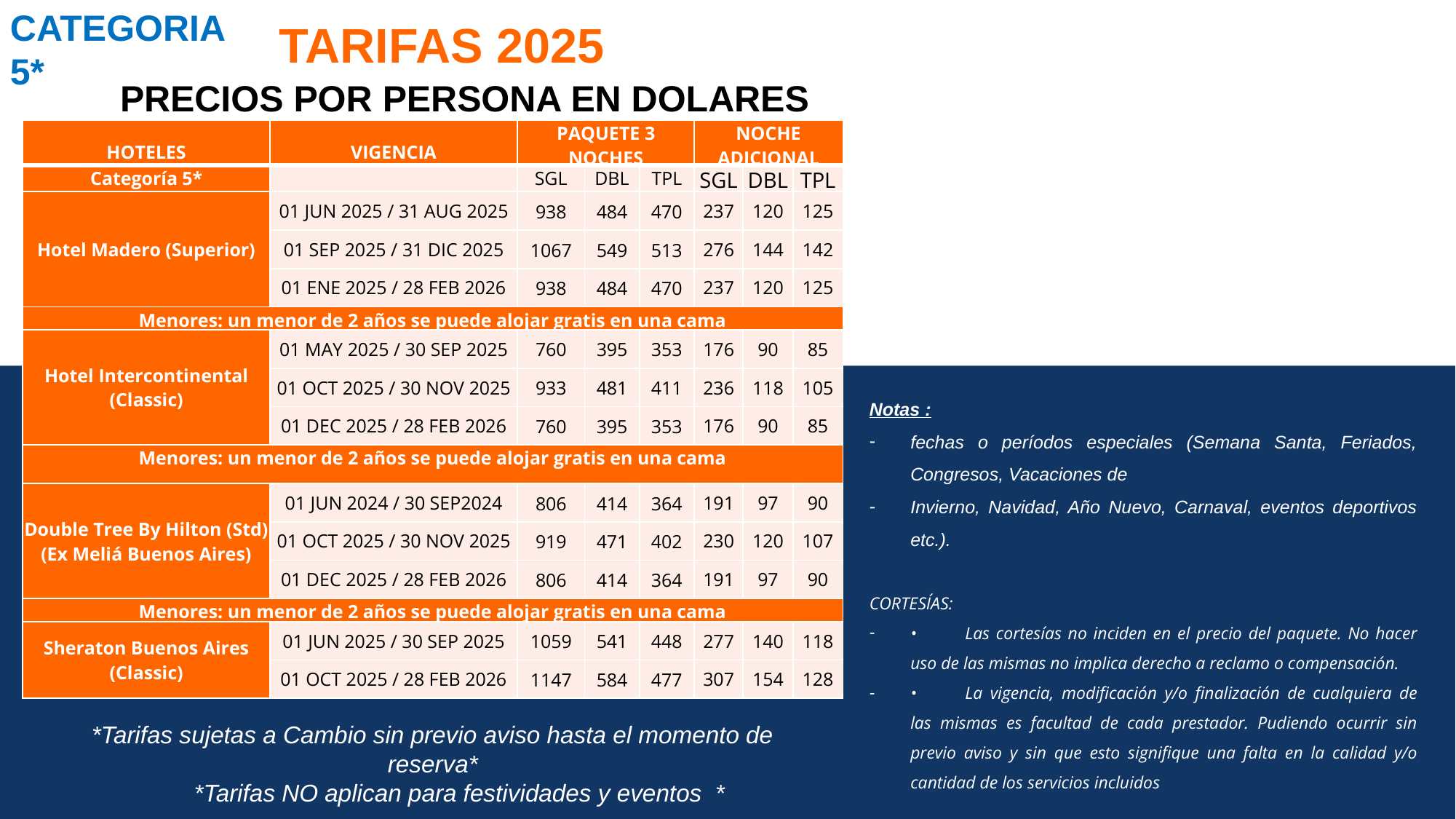

CATEGORIA 5*
TARIFAS 2025
PRECIOS POR PERSONA EN DOLARES
| HOTELES | VIGENCIA | PAQUETE 3 NOCHES |  |  | NOCHE ADICIONAL |  |  |
| --- | --- | --- | --- | --- | --- | --- | --- |
| Categoría 5\* |  | SGL | DBL | TPL | SGL | DBL | TPL |
| Hotel Madero (Superior) | 01 JUN 2025 / 31 AUG 2025 | 938 | 484 | 470 | 237 | 120 | 125 |
|  | 01 SEP 2025 / 31 DIC 2025 | 1067 | 549 | 513 | 276 | 144 | 142 |
|  | 01 ENE 2025 / 28 FEB 2026 | 938 | 484 | 470 | 237 | 120 | 125 |
| Menores: un menor de 2 años se puede alojar gratis en una cama |  |  |  |  |  |  |  |
| Hotel Intercontinental (Classic) | 01 MAY 2025 / 30 SEP 2025 | 760 | 395 | 353 | 176 | 90 | 85 |
|  | 01 OCT 2025 / 30 NOV 2025 | 933 | 481 | 411 | 236 | 118 | 105 |
|  | 01 DEC 2025 / 28 FEB 2026 | 760 | 395 | 353 | 176 | 90 | 85 |
| Menores: un menor de 2 años se puede alojar gratis en una cama |  |  |  |  |  |  |  |
| Double Tree By Hilton (Std) (Ex Meliá Buenos Aires) | 01 JUN 2024 / 30 SEP2024 | 806 | 414 | 364 | 191 | 97 | 90 |
|  | 01 OCT 2025 / 30 NOV 2025 | 919 | 471 | 402 | 230 | 120 | 107 |
|  | 01 DEC 2025 / 28 FEB 2026 | 806 | 414 | 364 | 191 | 97 | 90 |
| Menores: un menor de 2 años se puede alojar gratis en una cama |  |  |  |  |  |  |  |
| Sheraton Buenos Aires (Classic) | 01 JUN 2025 / 30 SEP 2025 | 1059 | 541 | 448 | 277 | 140 | 118 |
|  | 01 OCT 2025 / 28 FEB 2026 | 1147 | 584 | 477 | 307 | 154 | 128 |

Notas :
fechas o períodos especiales (Semana Santa, Feriados, Congresos, Vacaciones de
Invierno, Navidad, Año Nuevo, Carnaval, eventos deportivos etc.).

CORTESÍAS:
•	Las cortesías no inciden en el precio del paquete. No hacer uso de las mismas no implica derecho a reclamo o compensación.
•	La vigencia, modificación y/o finalización de cualquiera de las mismas es facultad de cada prestador. Pudiendo ocurrir sin previo aviso y sin que esto signifique una falta en la calidad y/o cantidad de los servicios incluidos

*Tarifas sujetas a Cambio sin previo aviso hasta el momento de reserva*
         *Tarifas NO aplican para festividades y eventos  *